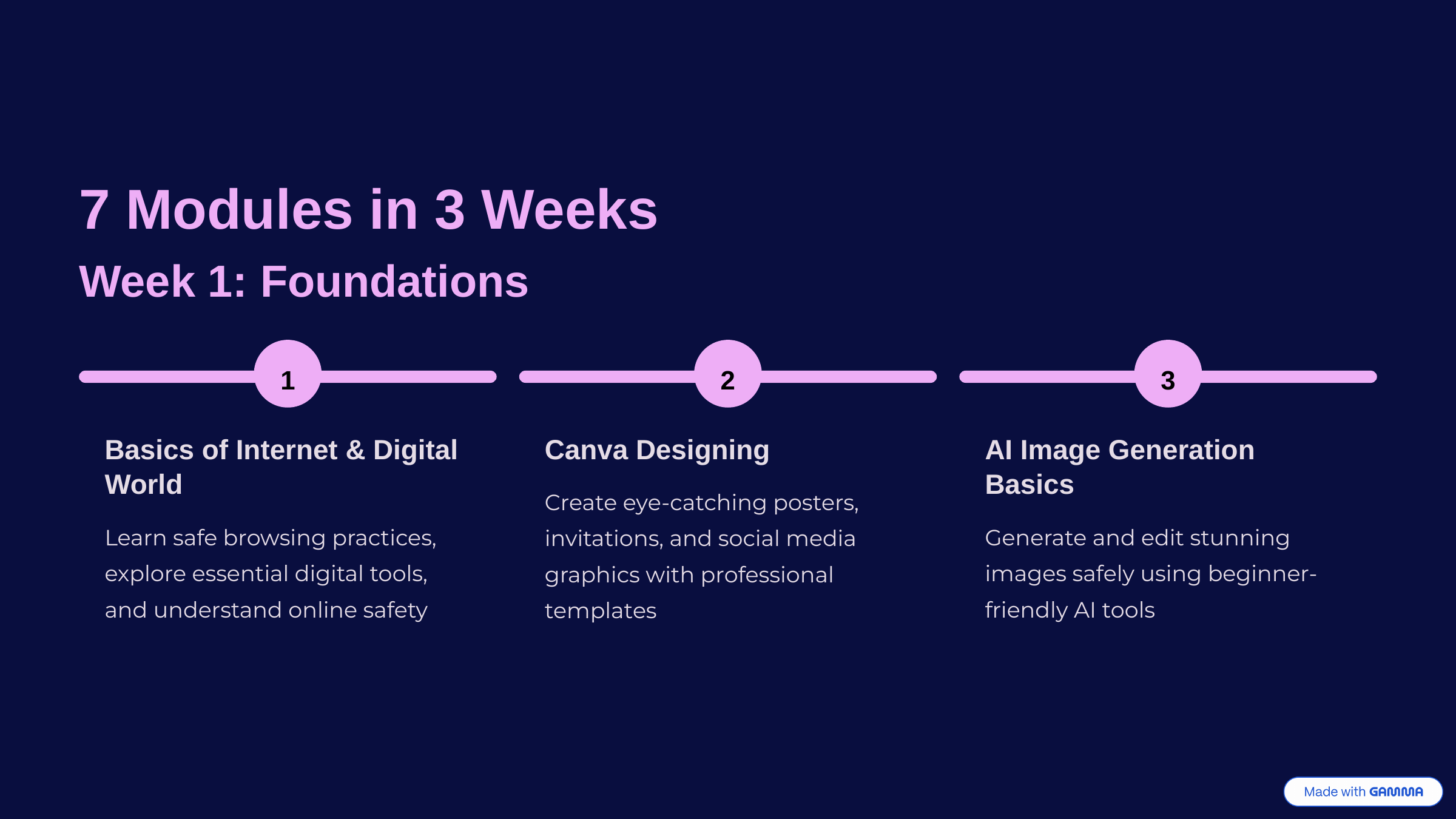

7 Modules in 3 Weeks
Week 1: Foundations

1
2
3

Basics of Internet & Digital World
Canva Designing
AI Image Generation Basics
Create eye-catching posters, invitations, and social media graphics with professional templates
Learn safe browsing practices, explore essential digital tools, and understand online safety
Generate and edit stunning images safely using beginner-friendly AI tools